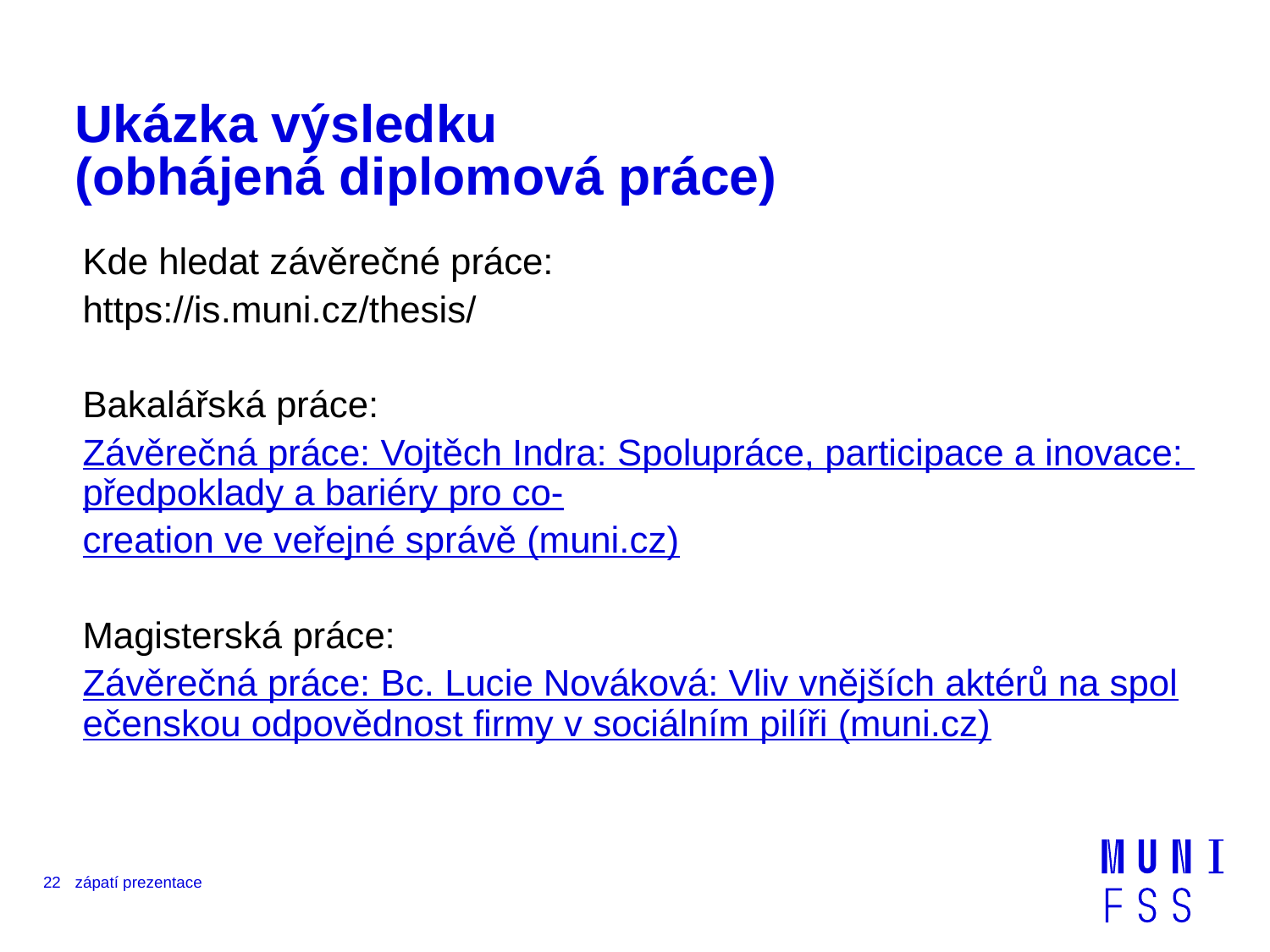

# Ukázka výsledku (obhájená diplomová práce)
Kde hledat závěrečné práce:
https://is.muni.cz/thesis/

Bakalářská práce:
Závěrečná práce: Vojtěch Indra: Spolupráce, participace a inovace: předpoklady a bariéry pro co-creation ve veřejné správě (muni.cz)

Magisterská práce:
Závěrečná práce: Bc. Lucie Nováková: Vliv vnějších aktérů na společenskou odpovědnost firmy v sociálním pilíři (muni.cz)
22
zápatí prezentace